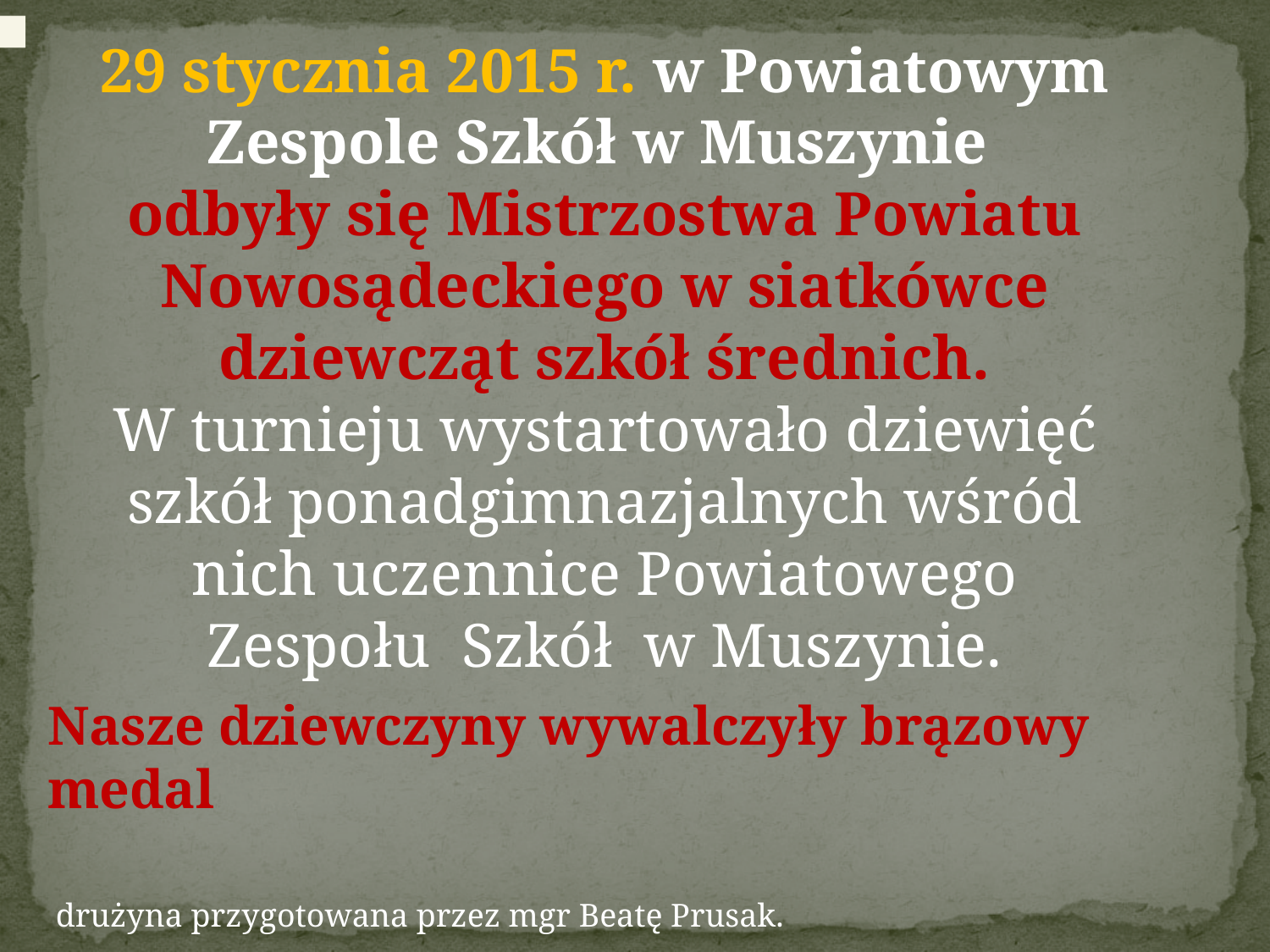

29 stycznia 2015 r. w Powiatowym Zespole Szkół w Muszynie
odbyły się Mistrzostwa Powiatu Nowosądeckiego w siatkówce dziewcząt szkół średnich.
W turnieju wystartowało dziewięć szkół ponadgimnazjalnych wśród nich uczennice Powiatowego Zespołu  Szkół  w Muszynie.
Nasze dziewczyny wywalczyły brązowy medal

 drużyna przygotowana przez mgr Beatę Prusak.